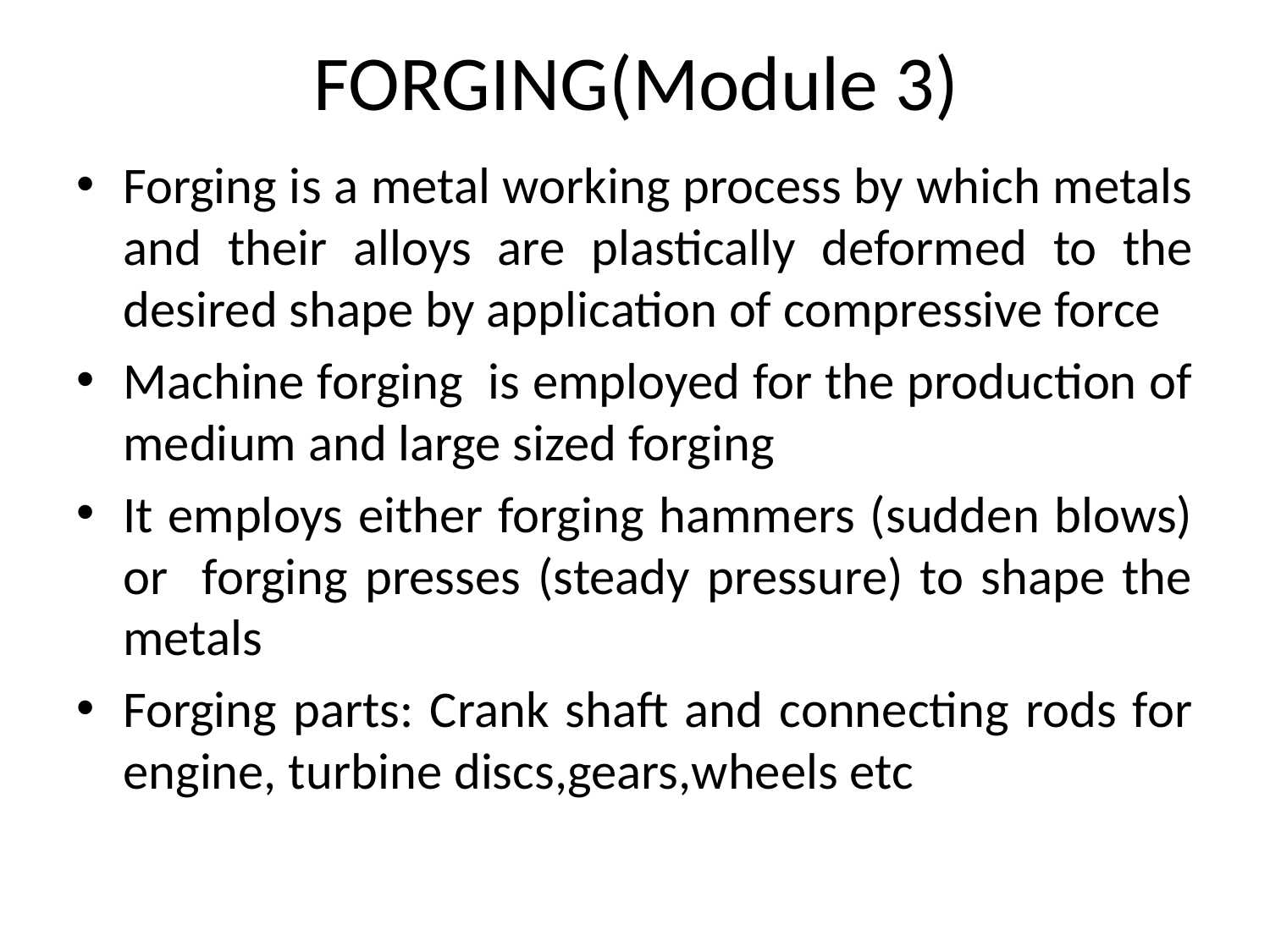

# FORGING(Module 3)
Forging is a metal working process by which metals and their alloys are plastically deformed to the desired shape by application of compressive force
Machine forging  is employed for the production of medium and large sized forging
It employs either forging hammers (sudden blows) or  forging presses (steady pressure) to shape the metals
Forging parts: Crank shaft and connecting rods for engine, turbine discs,gears,wheels etc